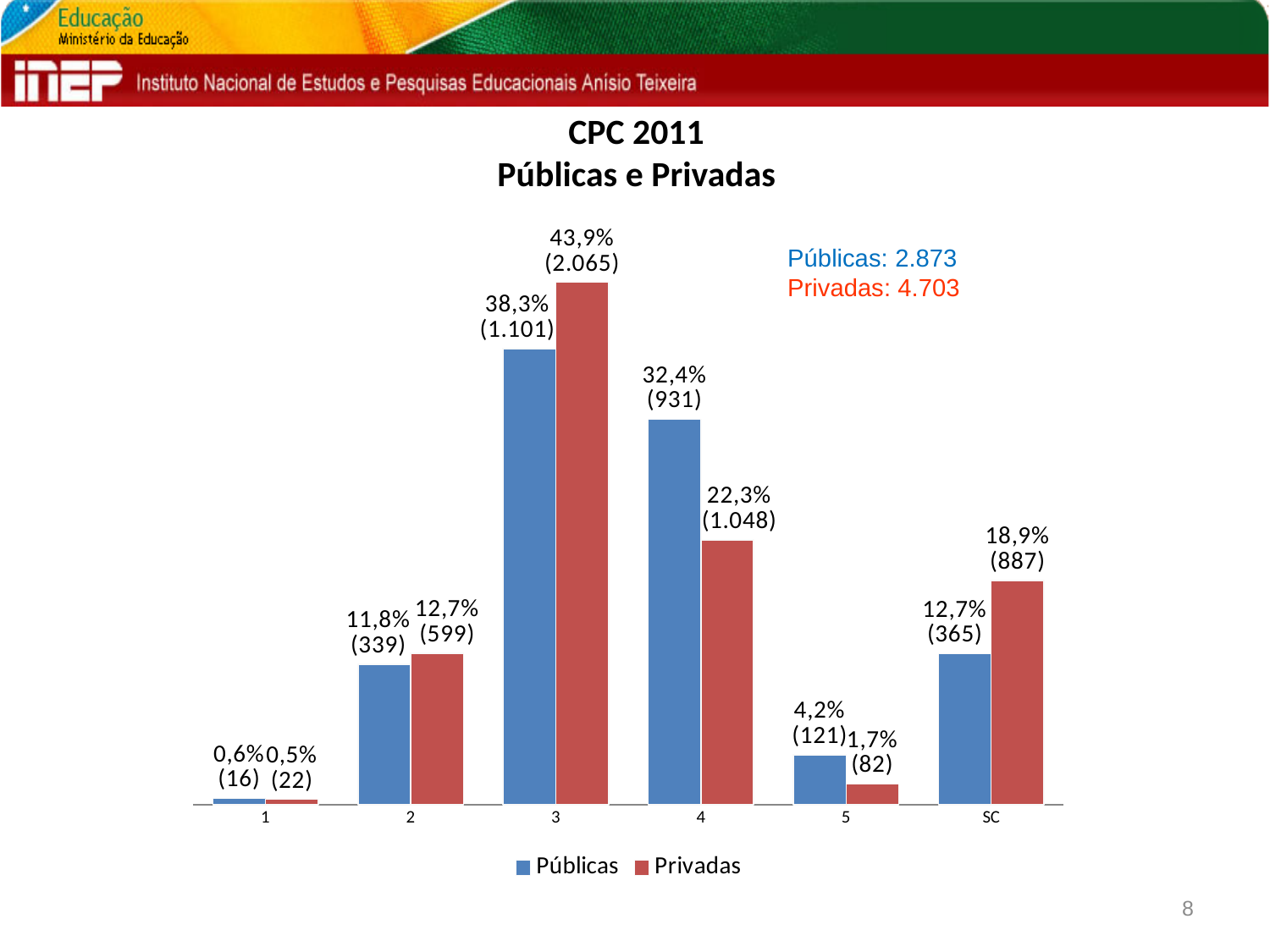

# CPC 2011 Públicas e Privadas

### Chart

| Category | Públicas | Privadas |
|---|---|---|
| 1 | 0.005569091541942222 | 0.004677865192430367 |
| 2 | 0.11799512704490082 | 0.1273655113757176 |
| 3 | 0.38322311172989915 | 0.43908143738039557 |
| 4 | 0.32405151409676297 | 0.22283648734850095 |
| 5 | 0.042116254785938056 | 0.017435679353604083 |
| SC | 0.1270449008005569 | 0.18860301934935148 |
Públicas: 2.873
Privadas: 4.703
8